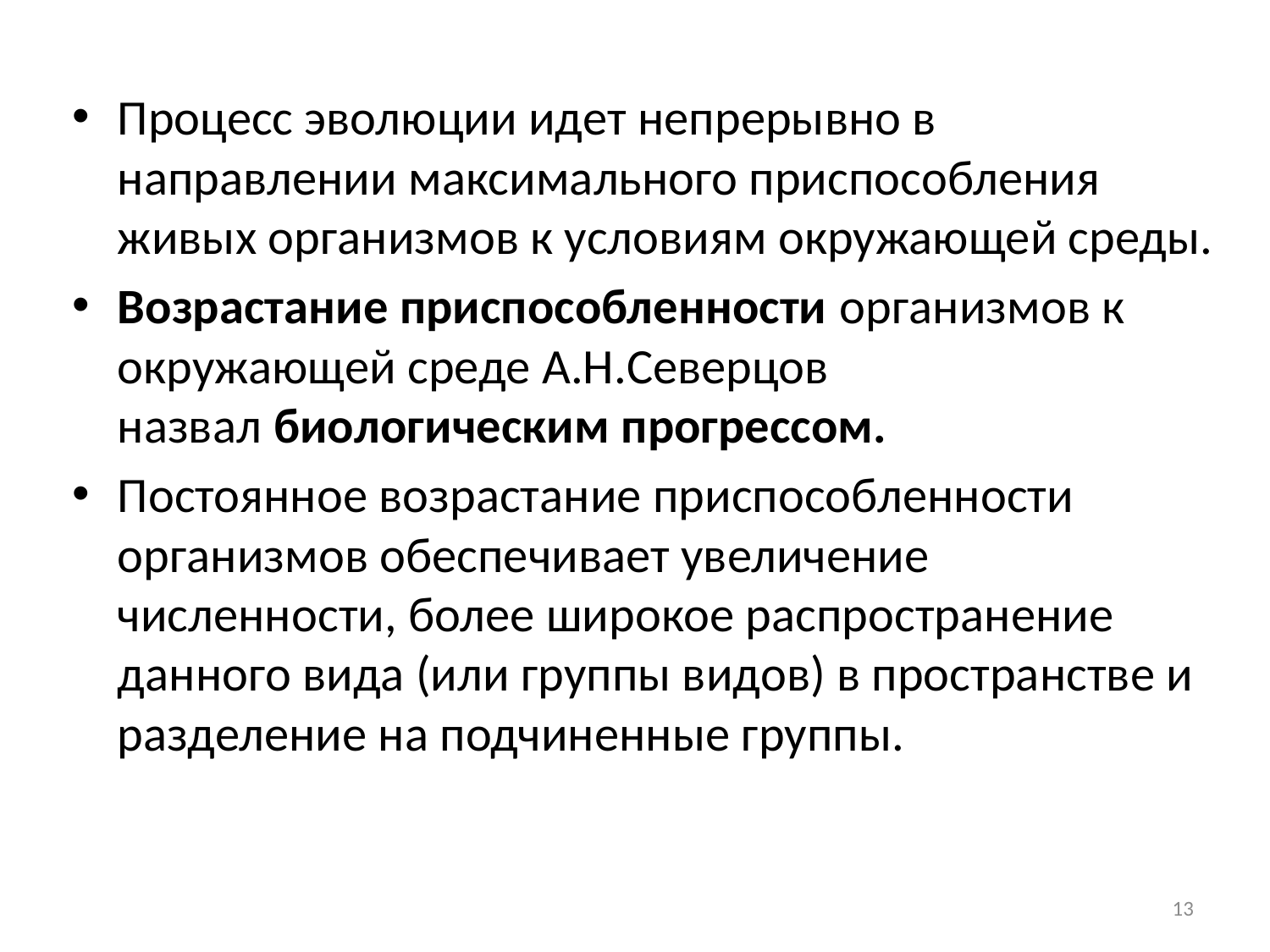

Процесс эволюции идет непрерывно в направлении максимального приспособления живых организмов к условиям окружающей среды.
Возрастание приспособленности организмов к окружающей среде А.Н.Северцов назвал биологическим прогрессом.
Постоянное возрастание приспособленности организмов обеспечивает увеличение численности, более широкое распространение данного вида (или группы видов) в пространстве и разделение на подчиненные группы.
13